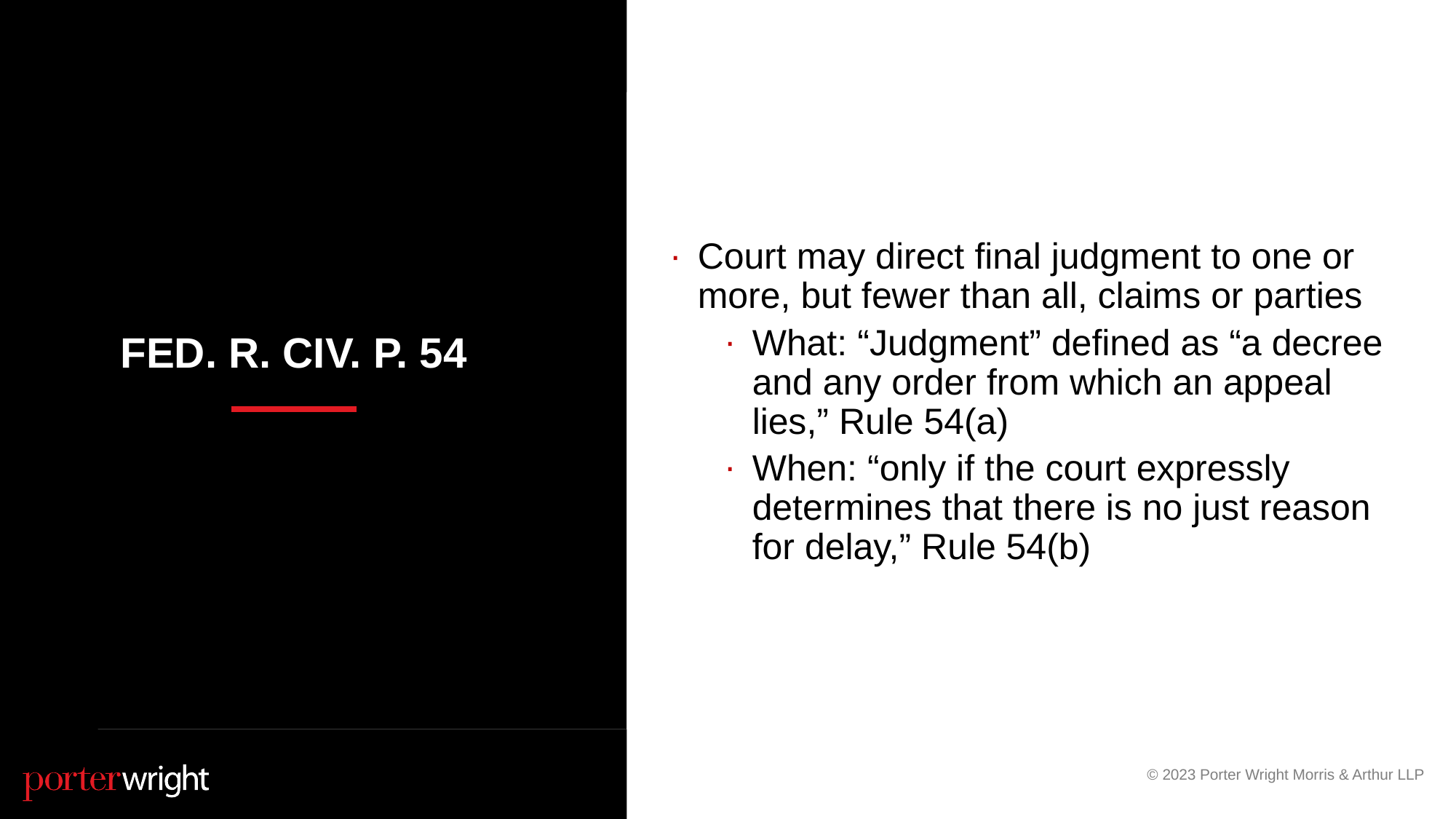

6
Court may direct final judgment to one or more, but fewer than all, claims or parties
What: “Judgment” defined as “a decree and any order from which an appeal lies,” Rule 54(a)
When: “only if the court expressly determines that there is no just reason for delay,” Rule 54(b)
# Fed. R. Civ. P. 54